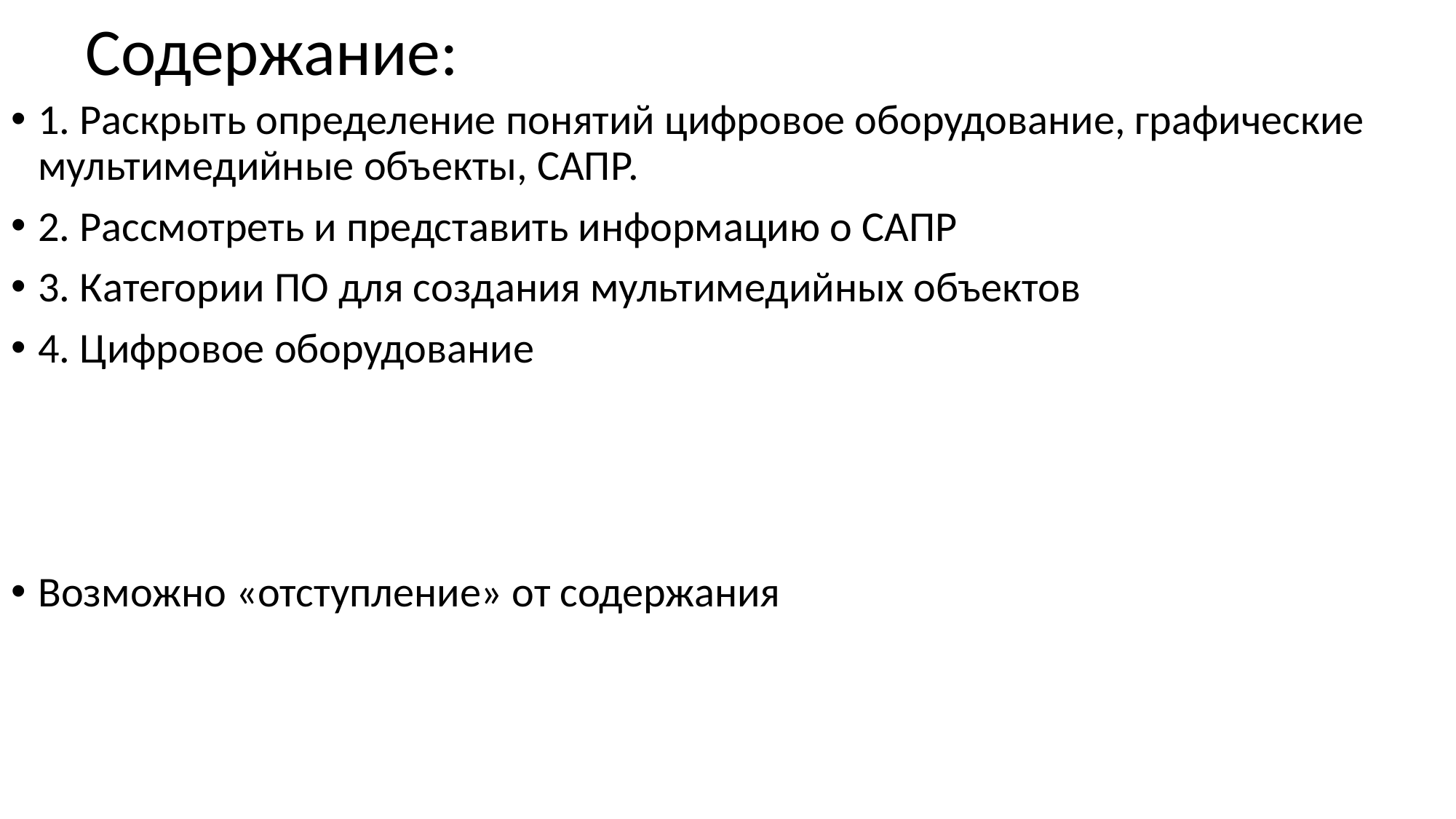

# Содержание:
1. Раскрыть определение понятий цифровое оборудование, графические мультимедийные объекты, САПР.
2. Рассмотреть и представить информацию о САПР
3. Категории ПО для создания мультимедийных объектов
4. Цифровое оборудование

Возможно «отступление» от содержания